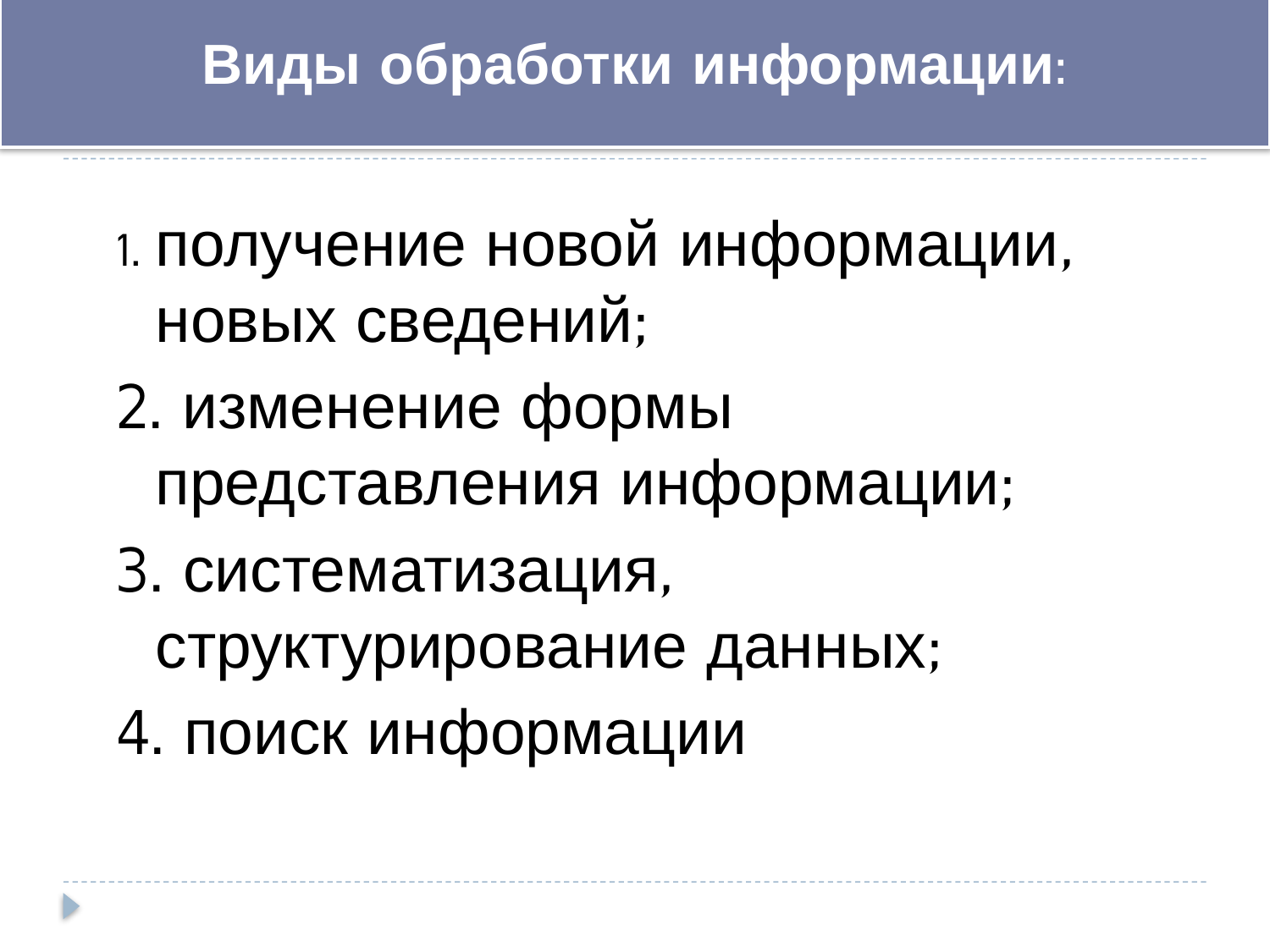

# Виды обработки информации:
1. получение новой информации, новых сведений;
2. изменение формы представления информации;
3. систематизация, структурирование данных;
4. поиск информации